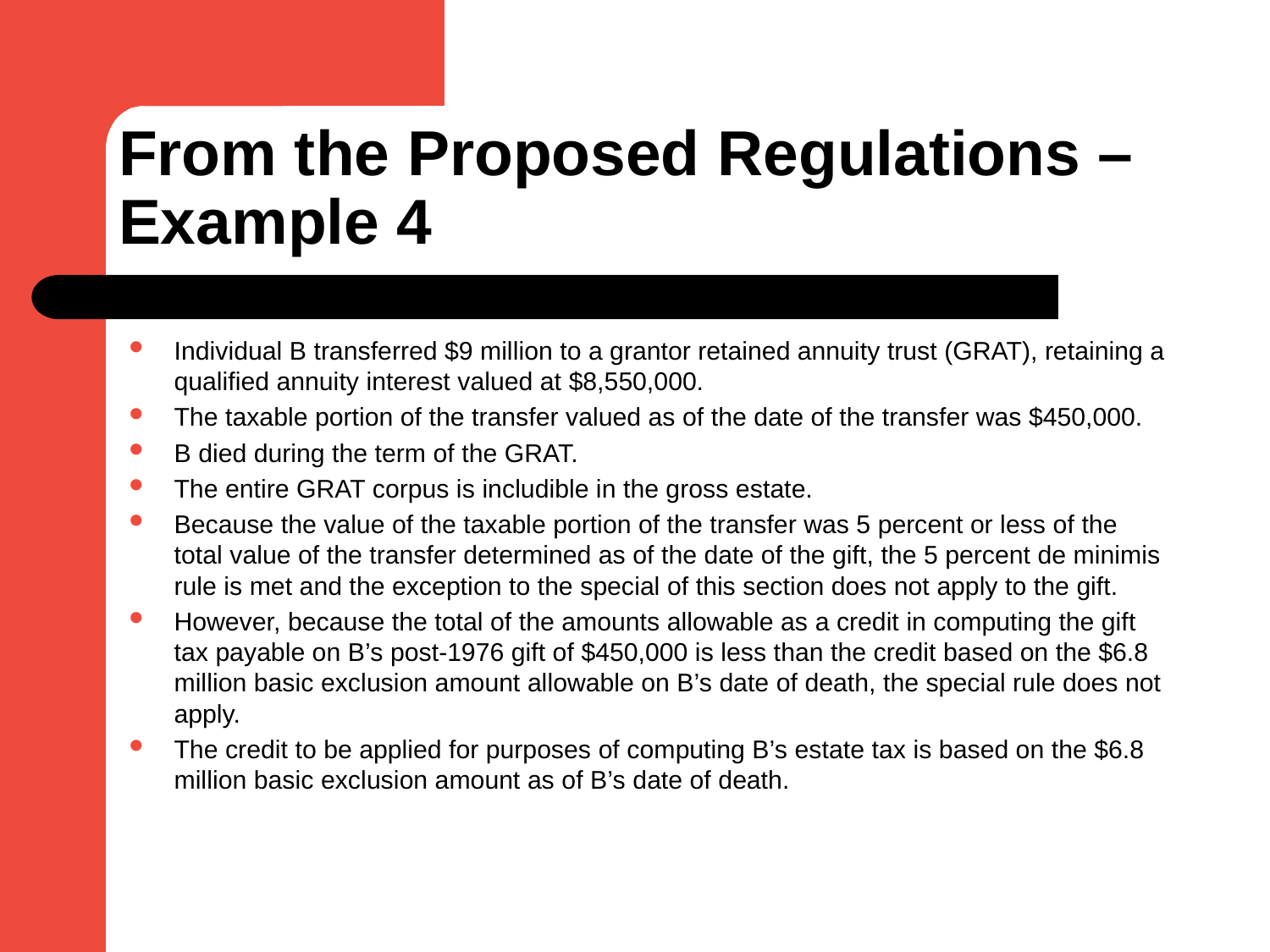

# From the Proposed Regulations – Example 4
Individual B transferred $9 million to a grantor retained annuity trust (GRAT), retaining a qualified annuity interest valued at $8,550,000.
The taxable portion of the transfer valued as of the date of the transfer was $450,000.
B died during the term of the GRAT.
The entire GRAT corpus is includible in the gross estate.
Because the value of the taxable portion of the transfer was 5 percent or less of the total value of the transfer determined as of the date of the gift, the 5 percent de minimis rule is met and the exception to the special of this section does not apply to the gift.
However, because the total of the amounts allowable as a credit in computing the gift tax payable on B’s post-1976 gift of $450,000 is less than the credit based on the $6.8 million basic exclusion amount allowable on B’s date of death, the special rule does not apply.
The credit to be applied for purposes of computing B’s estate tax is based on the $6.8 million basic exclusion amount as of B’s date of death.